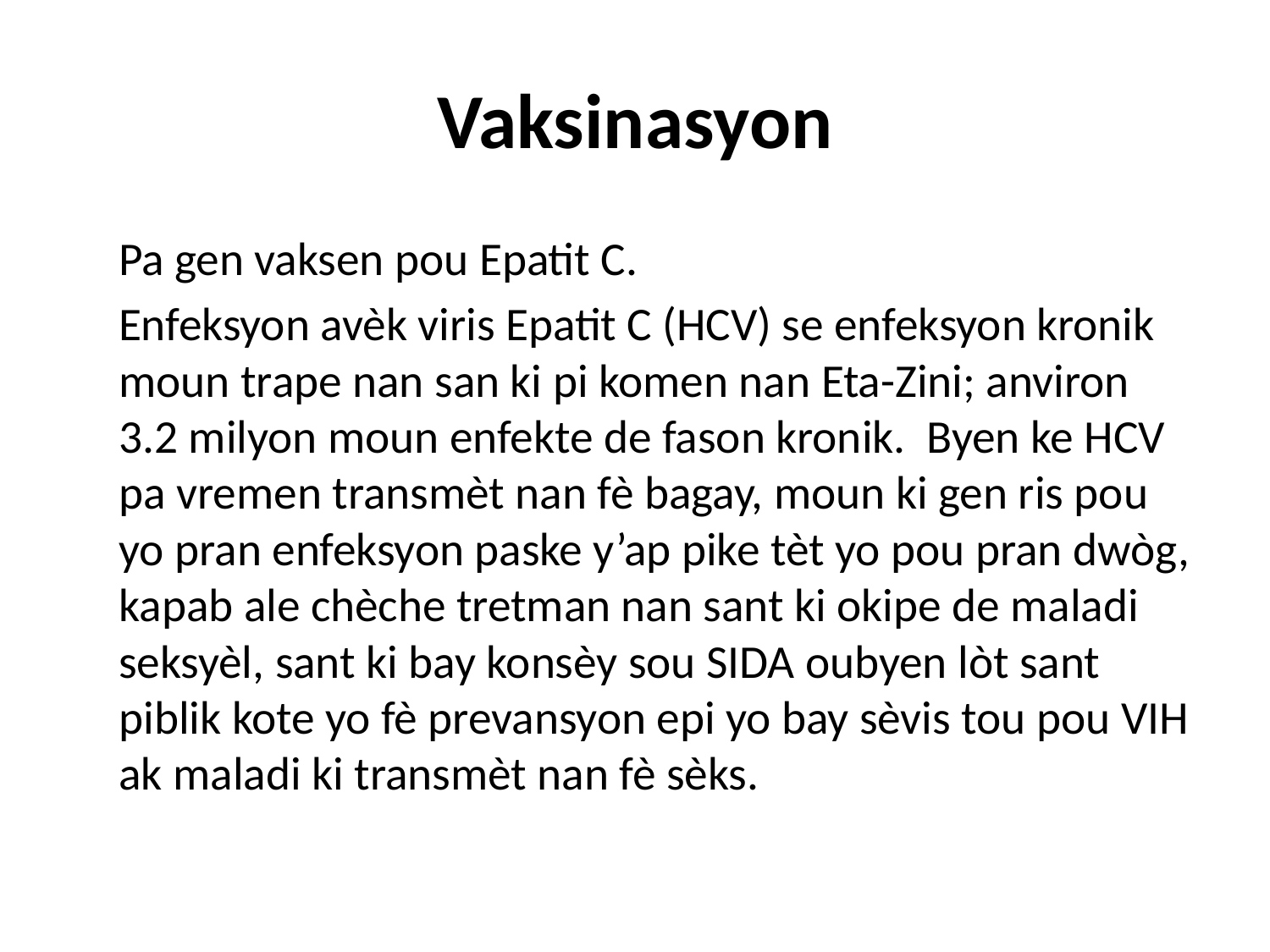

# Vaksinasyon
    Pa gen vaksen pou Epatit C.
    Enfeksyon avèk viris Epatit C (HCV) se enfeksyon kronik moun trape nan san ki pi komen nan Eta-Zini; anviron 3.2 milyon moun enfekte de fason kronik.  Byen ke HCV pa vremen transmèt nan fè bagay, moun ki gen ris pou yo pran enfeksyon paske y’ap pike tèt yo pou pran dwòg, kapab ale chèche tretman nan sant ki okipe de maladi seksyèl, sant ki bay konsèy sou SIDA oubyen lòt sant piblik kote yo fè prevansyon epi yo bay sèvis tou pou VIH ak maladi ki transmèt nan fè sèks.